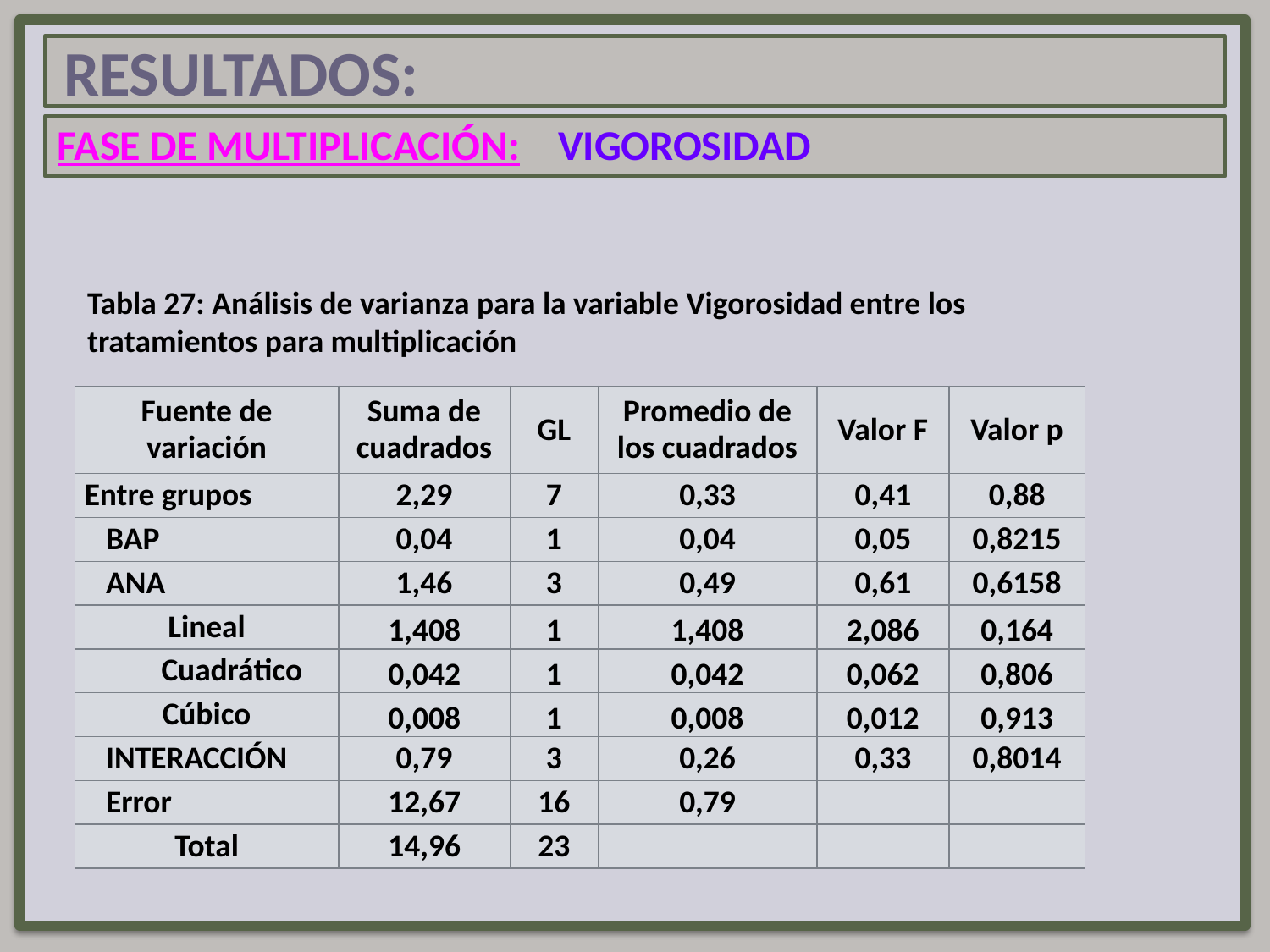

RESULTADOS:

#
FASE DE MULTIPLICACIÓN:    VIGOROSIDAD

Tabla 27: Análisis de varianza para la variable Vigorosidad entre los tratamientos para multiplicación
| Fuente de variación | Suma de cuadrados | Gl | Promedio de los cuadrados | Valor F | Valor p |
| --- | --- | --- | --- | --- | --- |
| Entre grupos | 2,29 | 7 | 0,33 | 0,41 | 0,88 |
| BAP | 0,04 | 1 | 0,04 | 0,05 | 0,8215 |
| ANA | 1,46 | 3 | 0,49 | 0,61 | 0,6158 |
| Lineal | 1,408 | 1 | 1,408 | 2,086 | 0,164 |
| Cuadrático | 0,042 | 1 | 0,042 | 0,062 | 0,806 |
| Cúbico | 0,008 | 1 | 0,008 | 0,012 | 0,913 |
| INTERACCIÓN | 0,79 | 3 | 0,26 | 0,33 | 0,8014 |
| Error | 12,67 | 16 | 0,79 |  |  |
| Total | 14,96 | 23 |  |  |  |